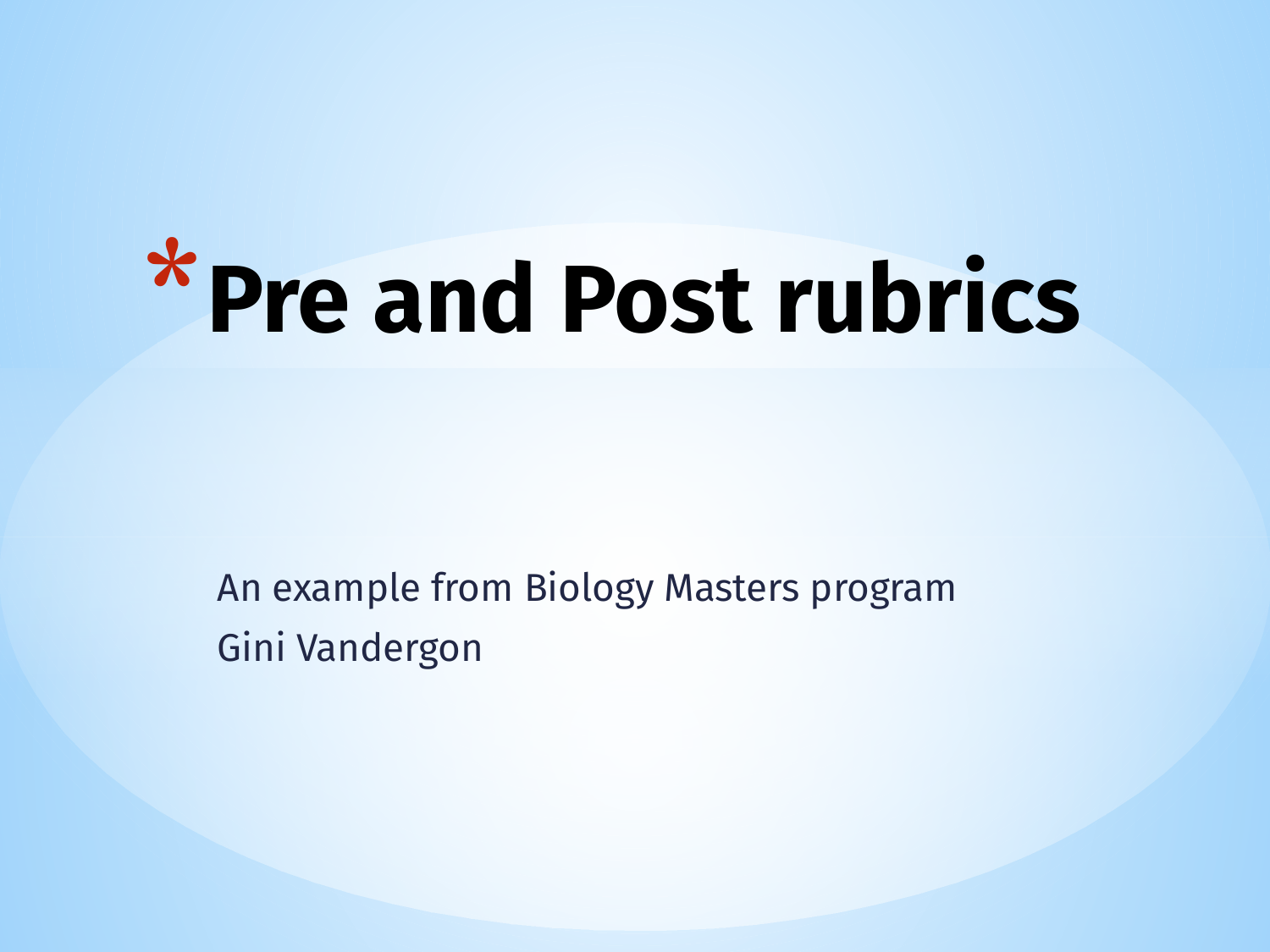

# Pre and Post rubrics
An example from Biology Masters program
Gini Vandergon